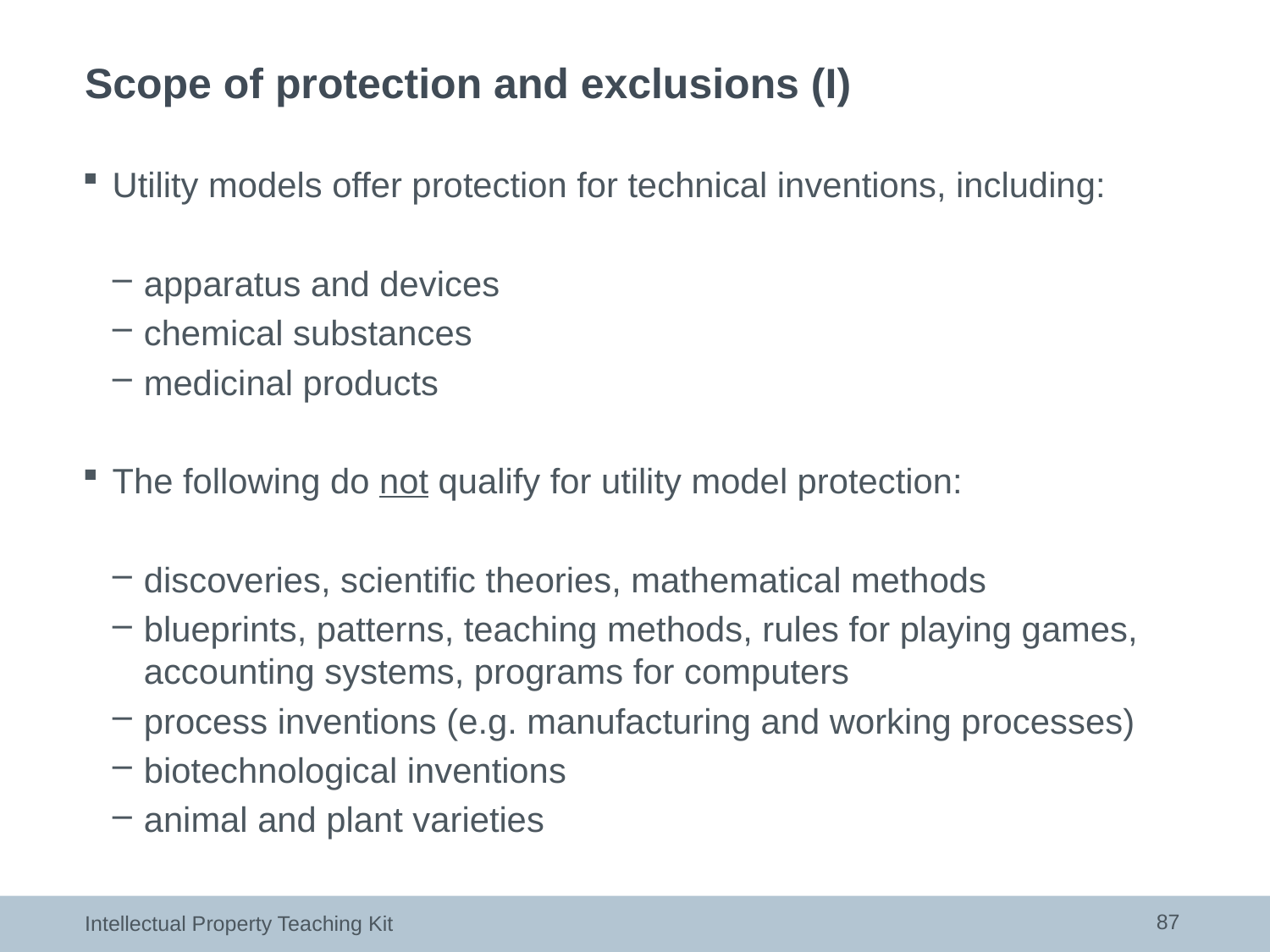

# Scope of protection and exclusions (I)
Utility models offer protection for technical inventions, including:

apparatus and devices
chemical substances
medicinal products

The following do not qualify for utility model protection:

discoveries, scientific theories, mathematical methods
blueprints, patterns, teaching methods, rules for playing games, accounting systems, programs for computers
process inventions (e.g. manufacturing and working processes)
biotechnological inventions
animal and plant varieties

87
Intellectual Property Teaching Kit